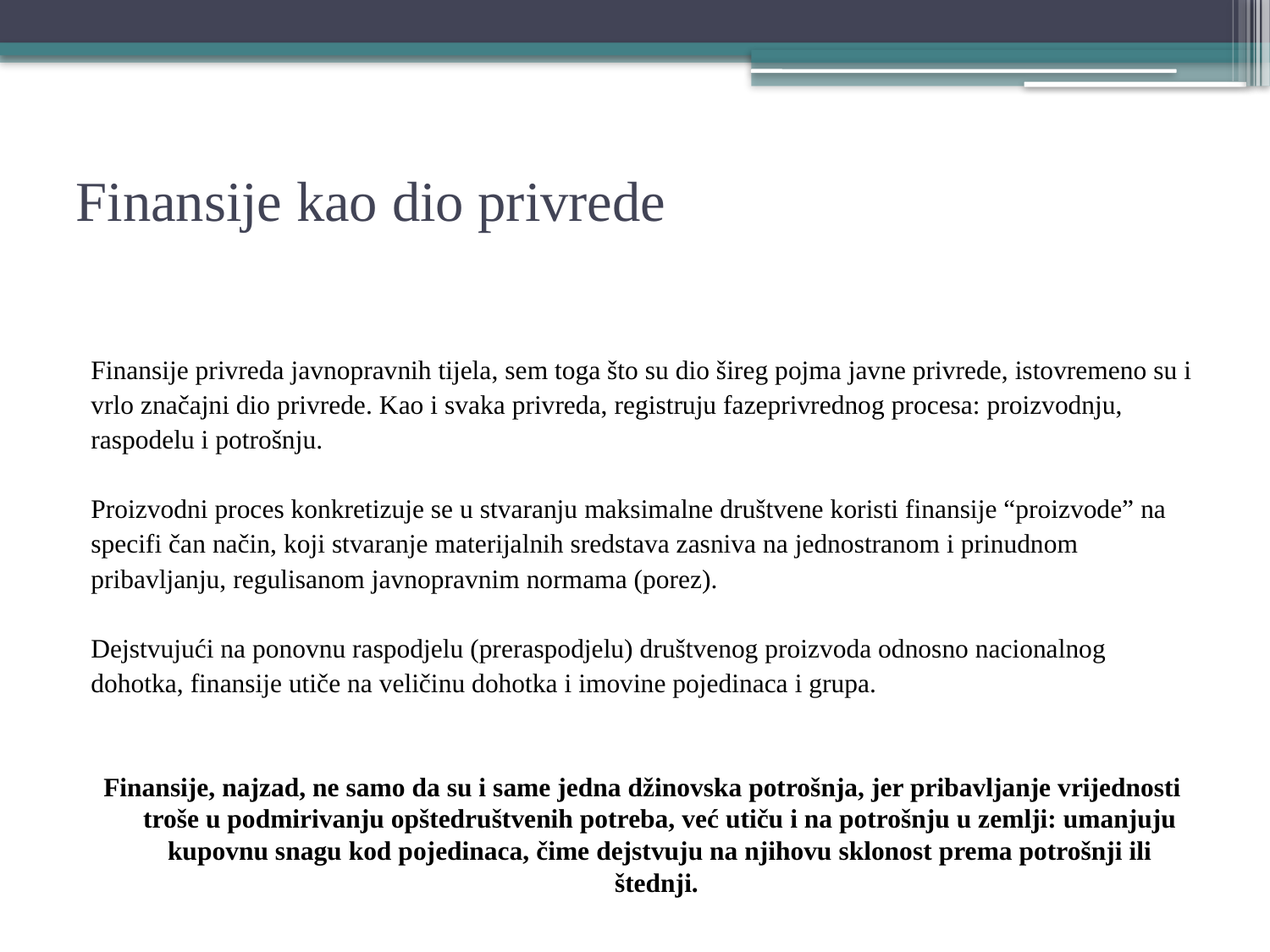

# Finansije kao dio privrede

Finansije privreda javnopravnih tijela, sem toga što su dio šireg pojma javne privrede, istovremeno su i
vrlo značajni dio privrede. Kao i svaka privreda, registruju fazeprivrednog procesa: proizvodnju,
raspodelu i potrošnju.

Proizvodni proces konkretizuje se u stvaranju maksimalne društvene koristi finansije “proizvode” na
specifi čan način, koji stvaranje materijalnih sredstava zasniva na jednostranom i prinudnom
pribavljanju, regulisanom javnopravnim normama (porez).

Dejstvujući na ponovnu raspodjelu (preraspodjelu) društvenog proizvoda odnosno nacionalnog
dohotka, finansije utiče na veličinu dohotka i imovine pojedinaca i grupa.

Finansije, najzad, ne samo da su i same jedna džinovska potrošnja, jer pribavljanje vrijednosti troše u podmirivanju opštedruštvenih potreba, već utiču i na potrošnju u zemlji: umanjuju kupovnu snagu kod pojedinaca, čime dejstvuju na njihovu sklonost prema potrošnji ili štednji.